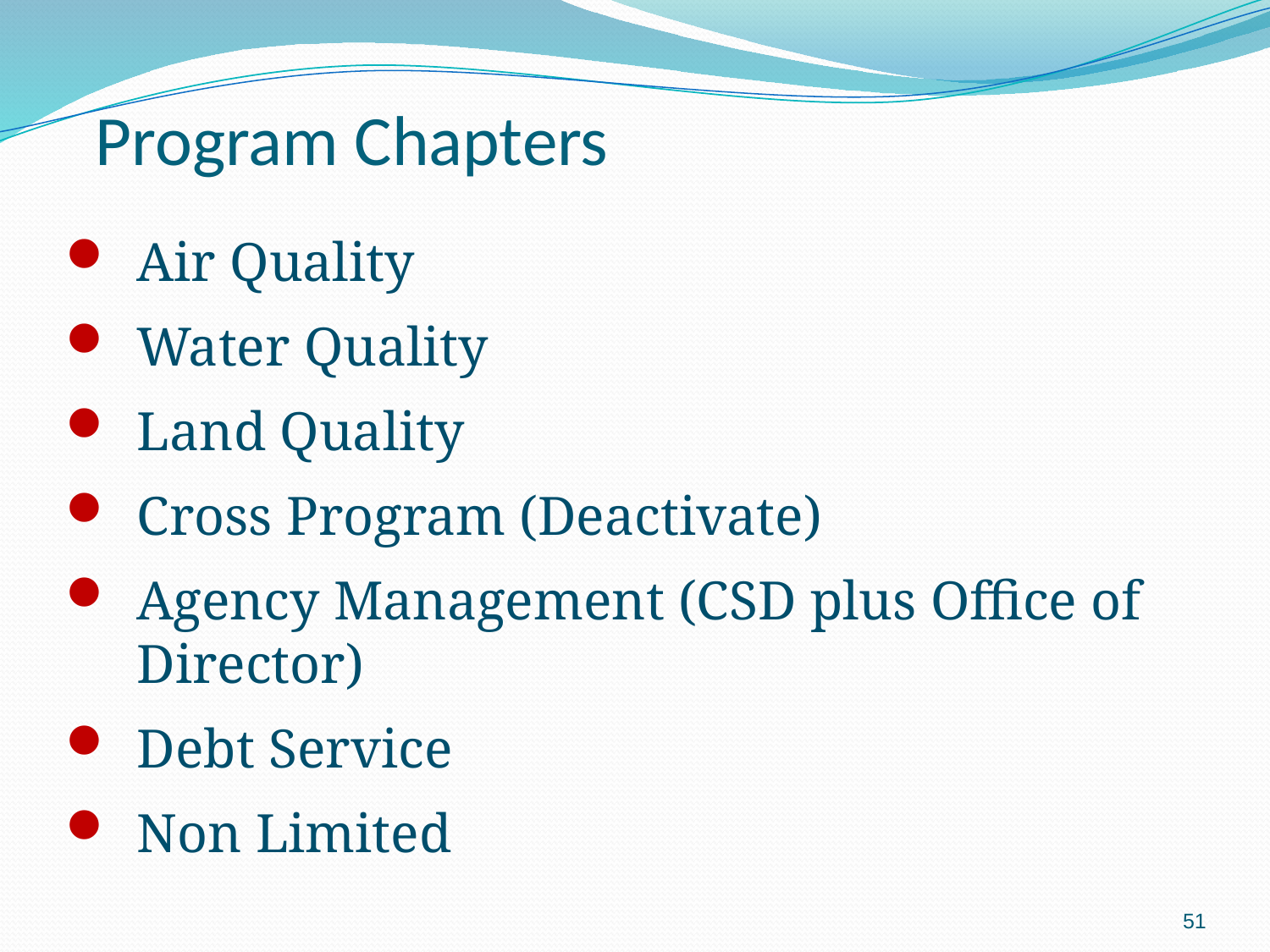

Program Chapters
Air Quality
Water Quality
Land Quality
Cross Program (Deactivate)
Agency Management (CSD plus Office of Director)
Debt Service
Non Limited
51